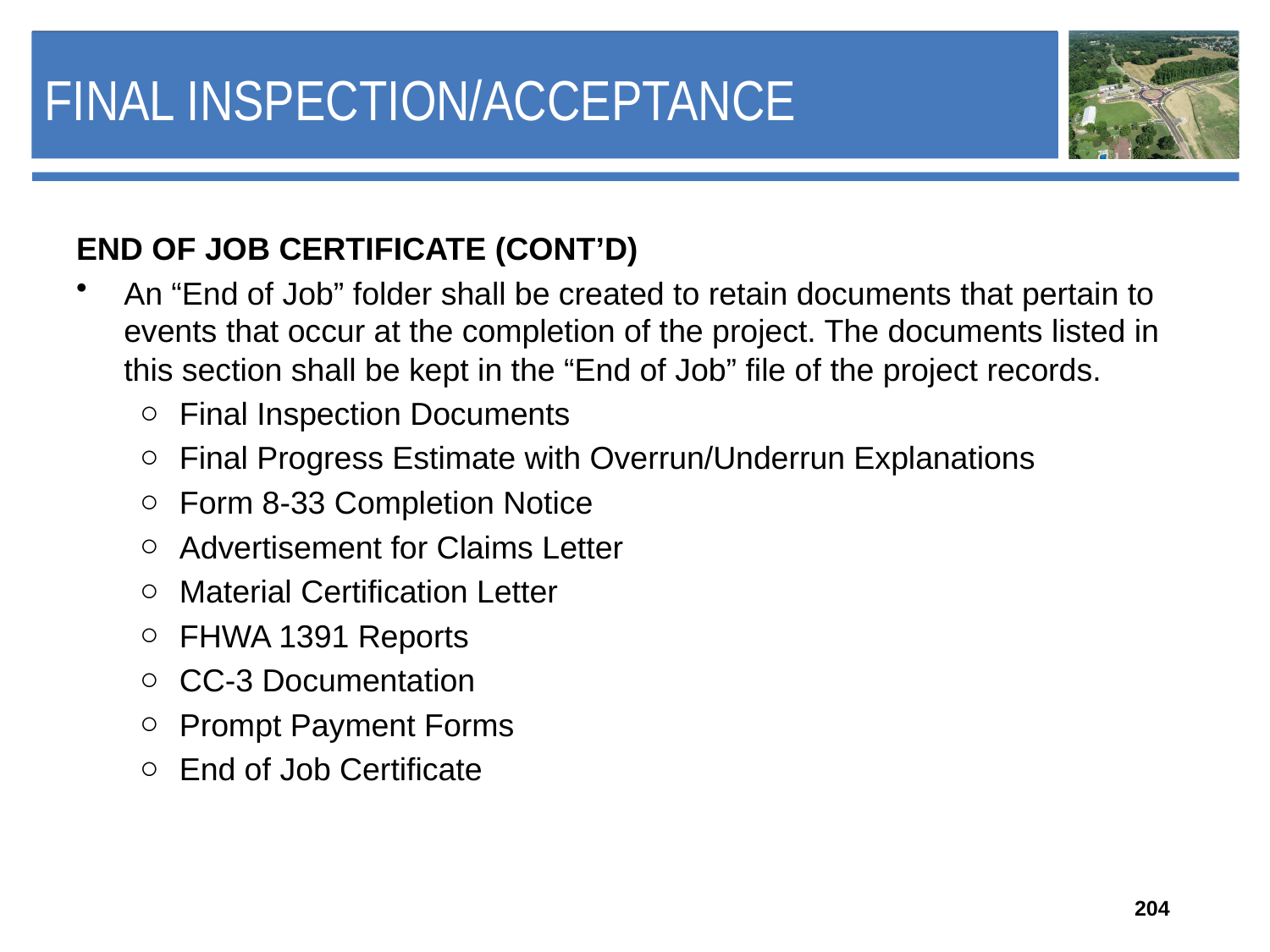

# Final Inspection/Acceptance
END OF JOB CERTIFICATE (CONT’D)
An “End of Job” folder shall be created to retain documents that pertain to events that occur at the completion of the project. The documents listed in this section shall be kept in the “End of Job” file of the project records.
Final Inspection Documents
Final Progress Estimate with Overrun/Underrun Explanations
Form 8-33 Completion Notice
Advertisement for Claims Letter
Material Certification Letter
FHWA 1391 Reports
CC-3 Documentation
Prompt Payment Forms
End of Job Certificate

204